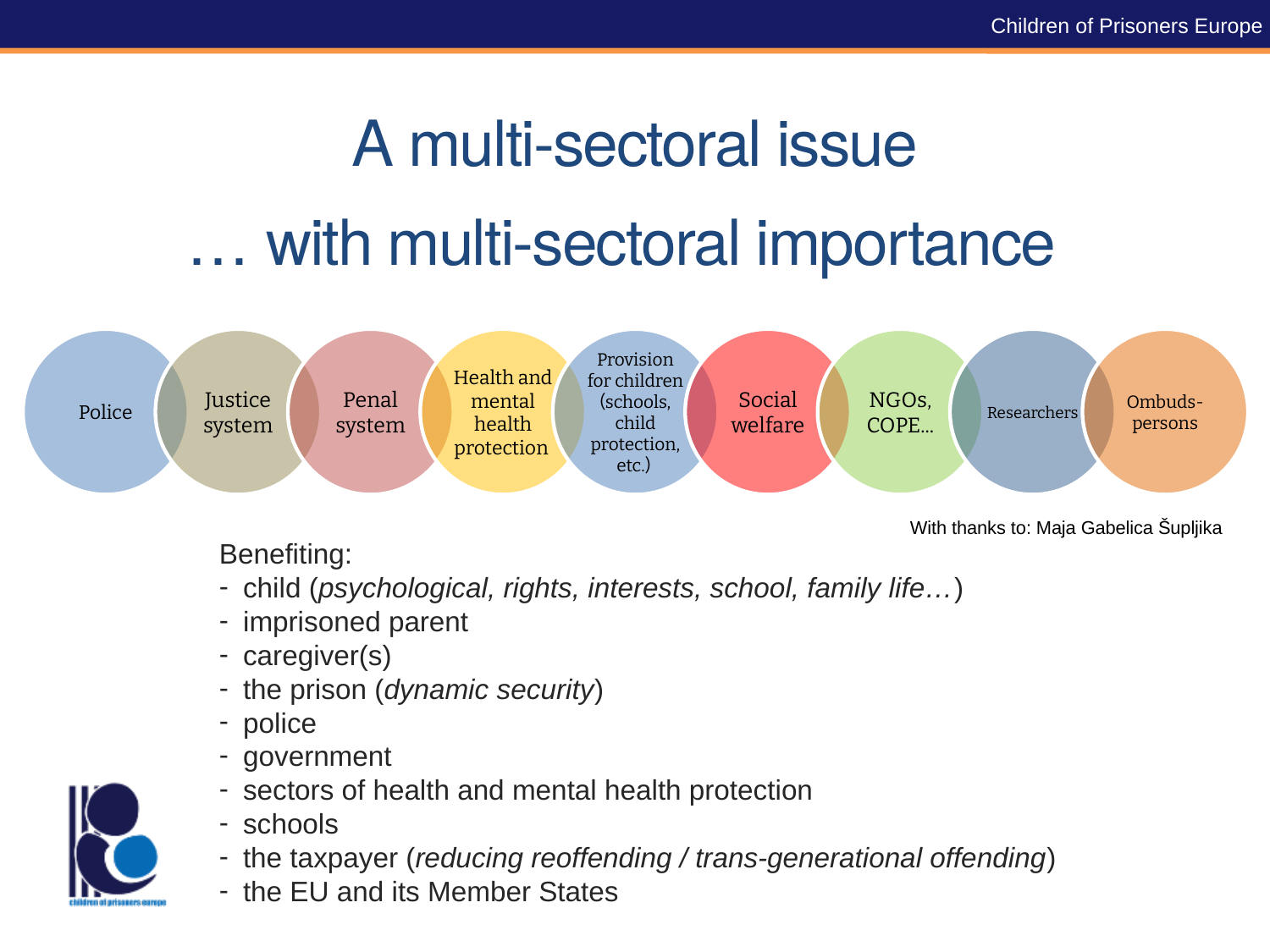

Children of Prisoners Europe
# A multi-sectoral issue
… with multi-sectoral importance

Police

Justice system

Penal system

Health and mental health protection

Provision for children (schools, child protection, etc.)

Social welfare

NGOs, COPE...

Researchers

Ombuds-persons
With thanks to: Maja Gabelica Šupljika
Benefiting:
child (psychological, rights, interests, school, family life…)
imprisoned parent
caregiver(s)
the prison (dynamic security)
police
government
sectors of health and mental health protection
schools
the taxpayer (reducing reoffending / trans-generational offending)
the EU and its Member States